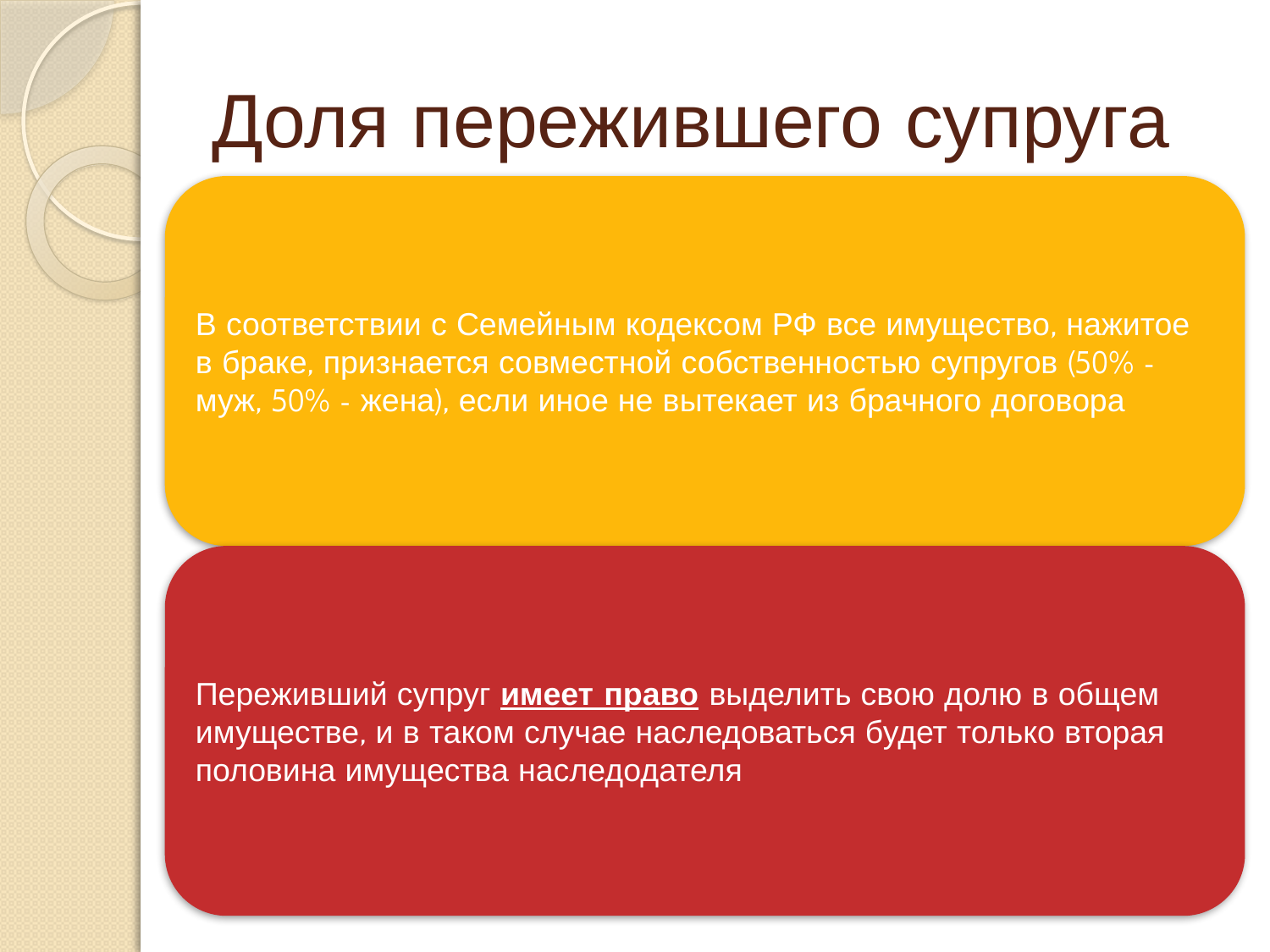

# Доля пережившего супруга
В соответствии с Семейным кодексом РФ все имущество, нажитое в браке, признается совместной собственностью супругов (50% - муж, 50% - жена), если иное не вытекает из брачного договора
Переживший супруг имеет право выделить свою долю в общем имуществе, и в таком случае наследоваться будет только вторая половина имущества наследодателя